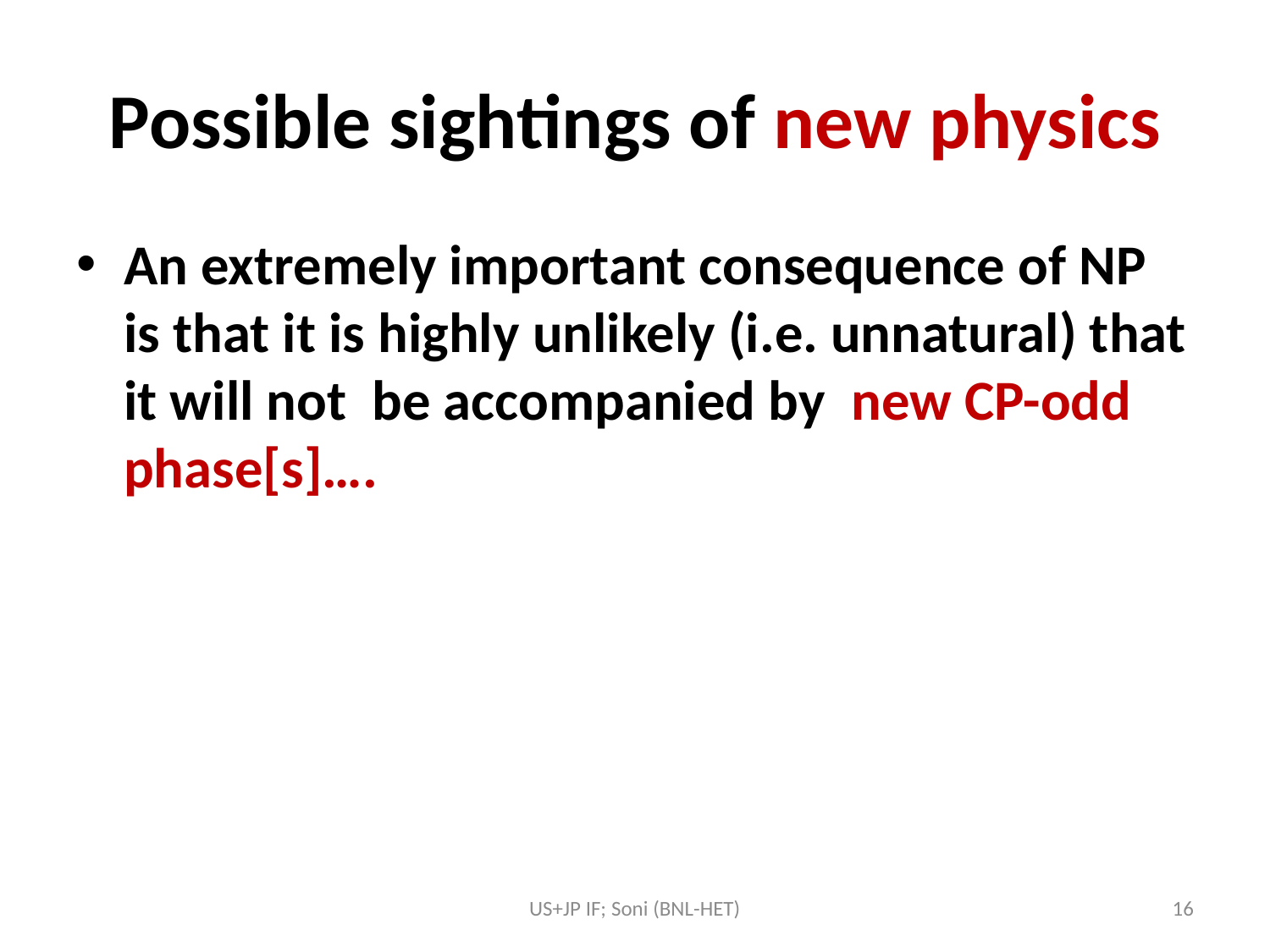

# Possible sightings of new physics
An extremely important consequence of NP is that it is highly unlikely (i.e. unnatural) that it will not  be accompanied by  new CP-odd phase[s]….

US+JP IF; Soni (BNL-HET)
16